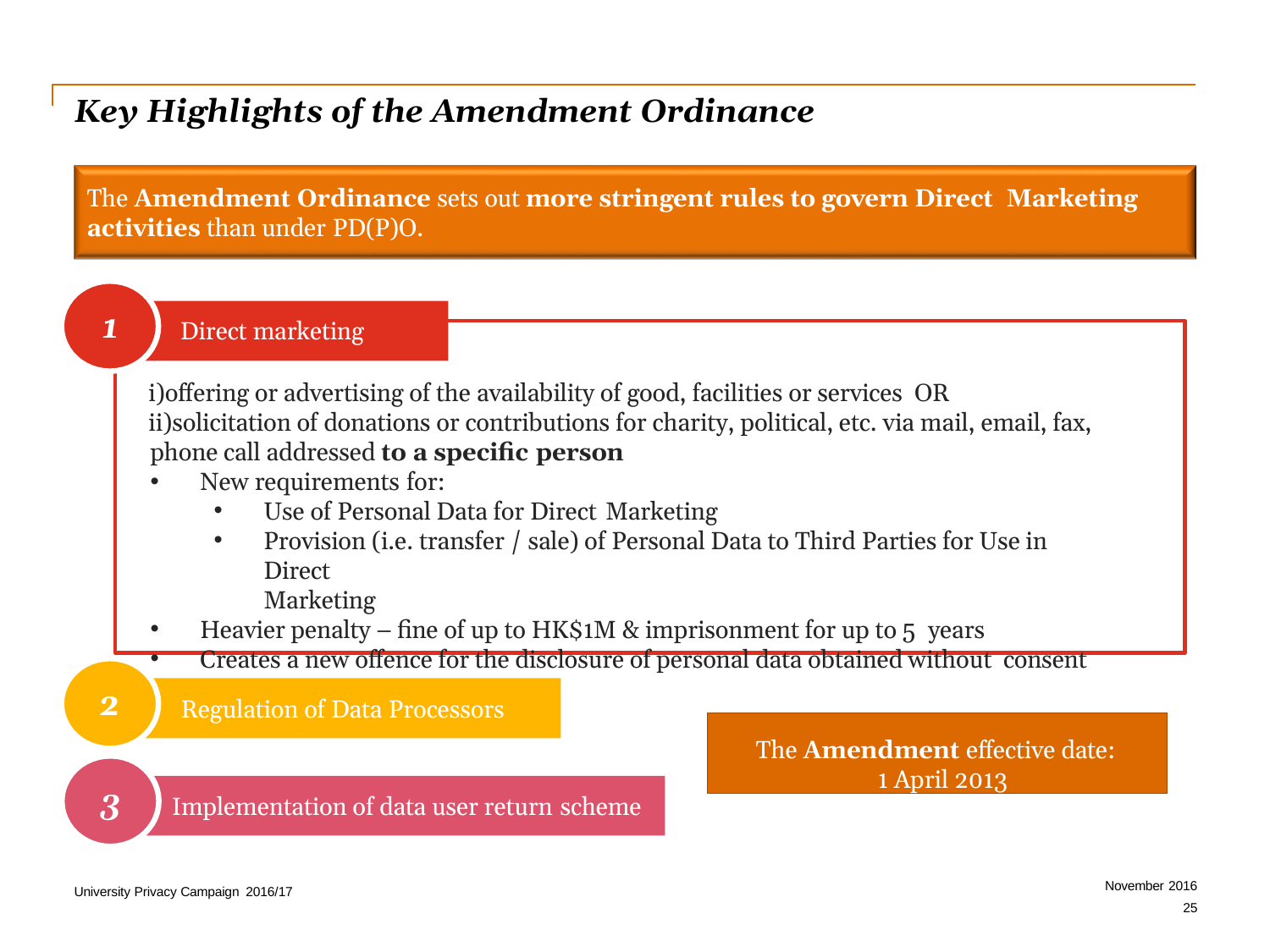

# Key Highlights of the Amendment Ordinance

The Amendment Ordinance sets out more stringent rules to govern Direct  Marketing
activities than under PD(P)O.

1
Direct marketing

offering or advertising of the availability of good, facilities or services  OR
solicitation of donations or contributions for charity, political, etc. via mail, email, fax,  phone call addressed to a specific person
New requirements for:
Use of Personal Data for Direct Marketing
Provision (i.e. transfer / sale) of Personal Data to Third Parties for Use in  Direct
Marketing
Heavier penalty – fine of up to HK$1M & imprisonment for up to 5  years
Creates a new offence for the disclosure of personal data obtained without consent

2
Regulation of Data Processors
The Amendment effective date:  1 April 2013

3
Implementation of data user return scheme
November 2016
25
University Privacy Campaign 2016/17